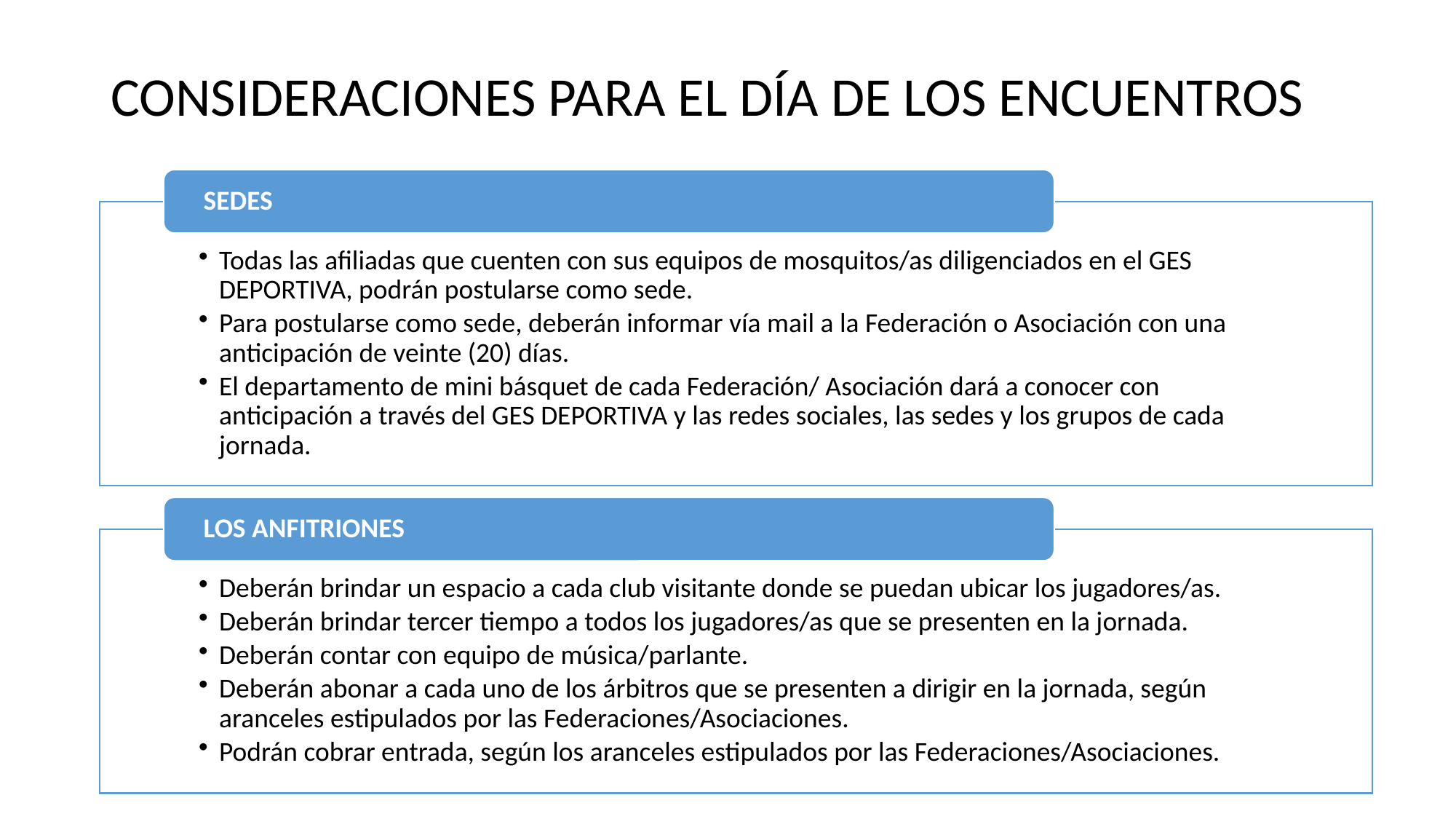

# CONSIDERACIONES PARA EL DÍA DE LOS ENCUENTROS
Todas las afiliadas que cuenten con sus equipos de mosquitos/as diligenciados en el GES DEPORTIVA, podrán postularse como sede.
Para postularse como sede, deberán informar vía mail a la Federación o Asociación con una anticipación de veinte (20) días.
El departamento de mini básquet de cada Federación/ Asociación dará a conocer con anticipación a través del GES DEPORTIVA y las redes sociales, las sedes y los grupos de cada jornada.
SEDES
Deberán brindar un espacio a cada club visitante donde se puedan ubicar los jugadores/as.
Deberán brindar tercer tiempo a todos los jugadores/as que se presenten en la jornada.
Deberán contar con equipo de música/parlante.
Deberán abonar a cada uno de los árbitros que se presenten a dirigir en la jornada, según aranceles estipulados por las Federaciones/Asociaciones.
Podrán cobrar entrada, según los aranceles estipulados por las Federaciones/Asociaciones.
LOS ANFITRIONES